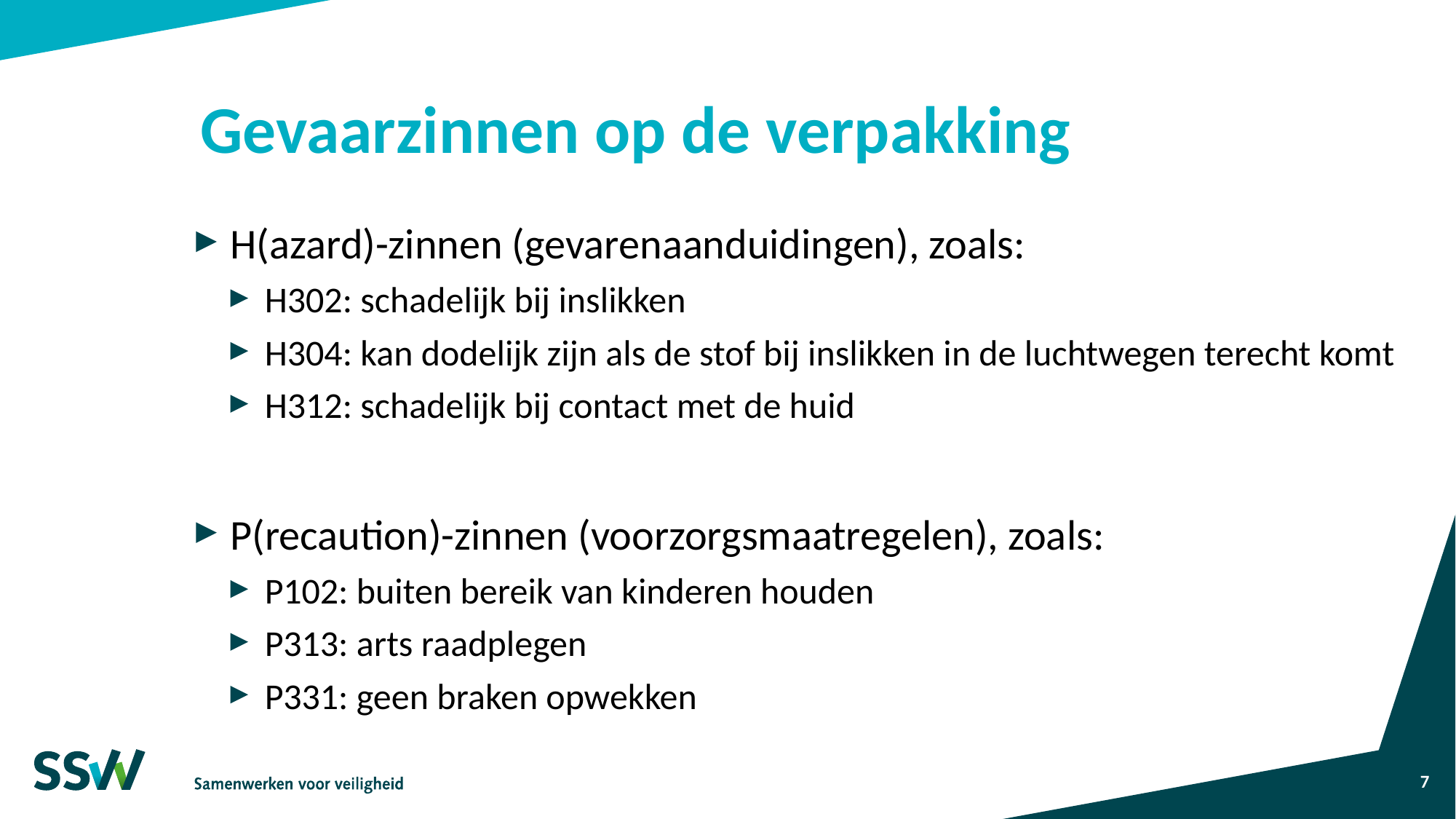

# Gevaarzinnen op de verpakking
H(azard)-zinnen (gevarenaanduidingen), zoals:
H302: schadelijk bij inslikken
H304: kan dodelijk zijn als de stof bij inslikken in de luchtwegen terecht komt
H312: schadelijk bij contact met de huid

P(recaution)-zinnen (voorzorgsmaatregelen), zoals:
P102: buiten bereik van kinderen houden
P313: arts raadplegen
P331: geen braken opwekken
7